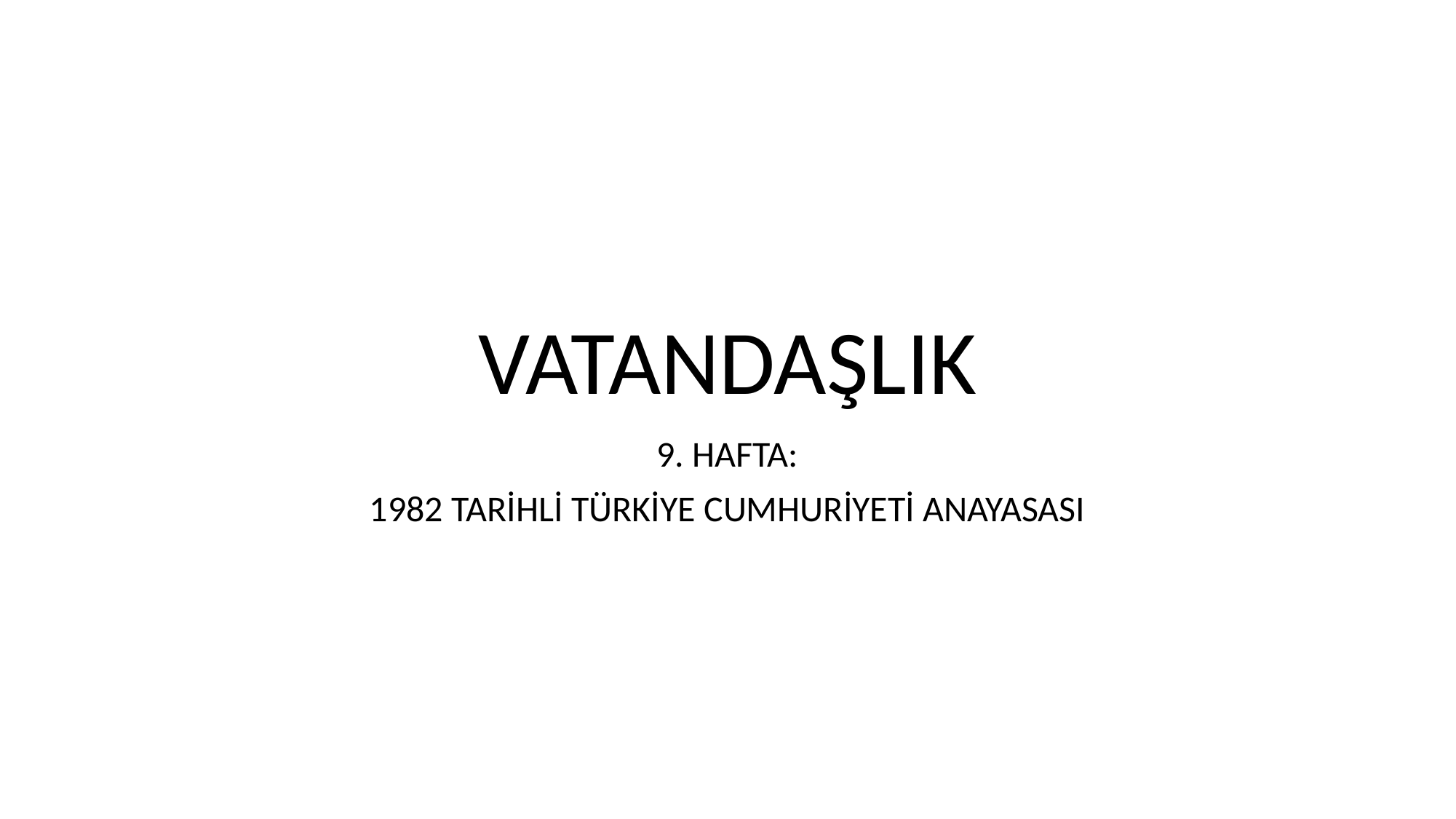

# VATANDAŞLIK
9. HAFTA:
1982 TARİHLİ TÜRKİYE CUMHURİYETİ ANAYASASI